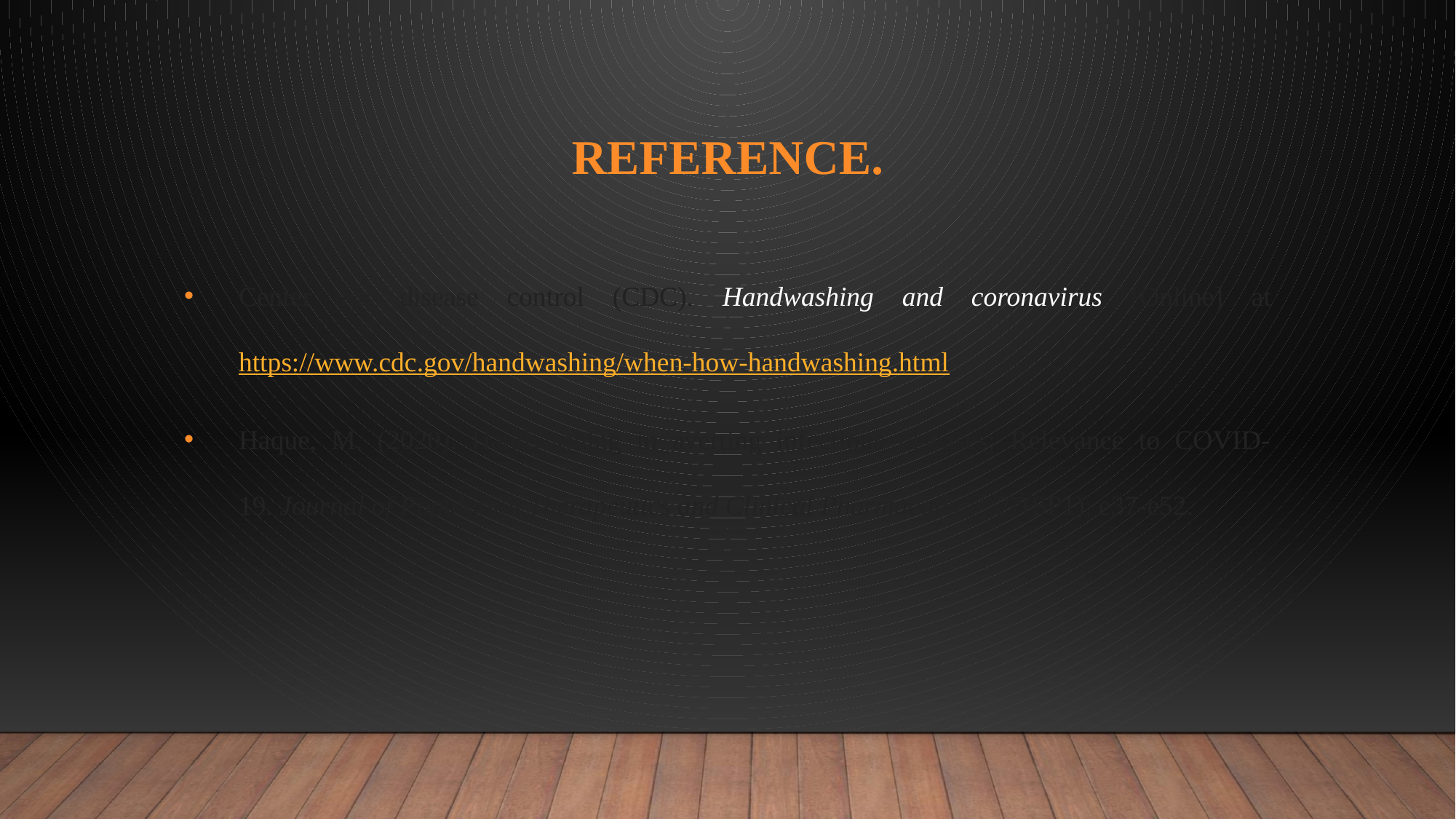

# Reference.
Center for disease control (CDC). Handwashing and coronavirus [Online] at https://www.cdc.gov/handwashing/when-how-handwashing.html
Haque, M. (2020). Handwashing in averting infectious diseases: Relevance to COVID-19. Journal of Population Therapeutics and Clinical Pharmacology, 27(SP1), e37-e52.